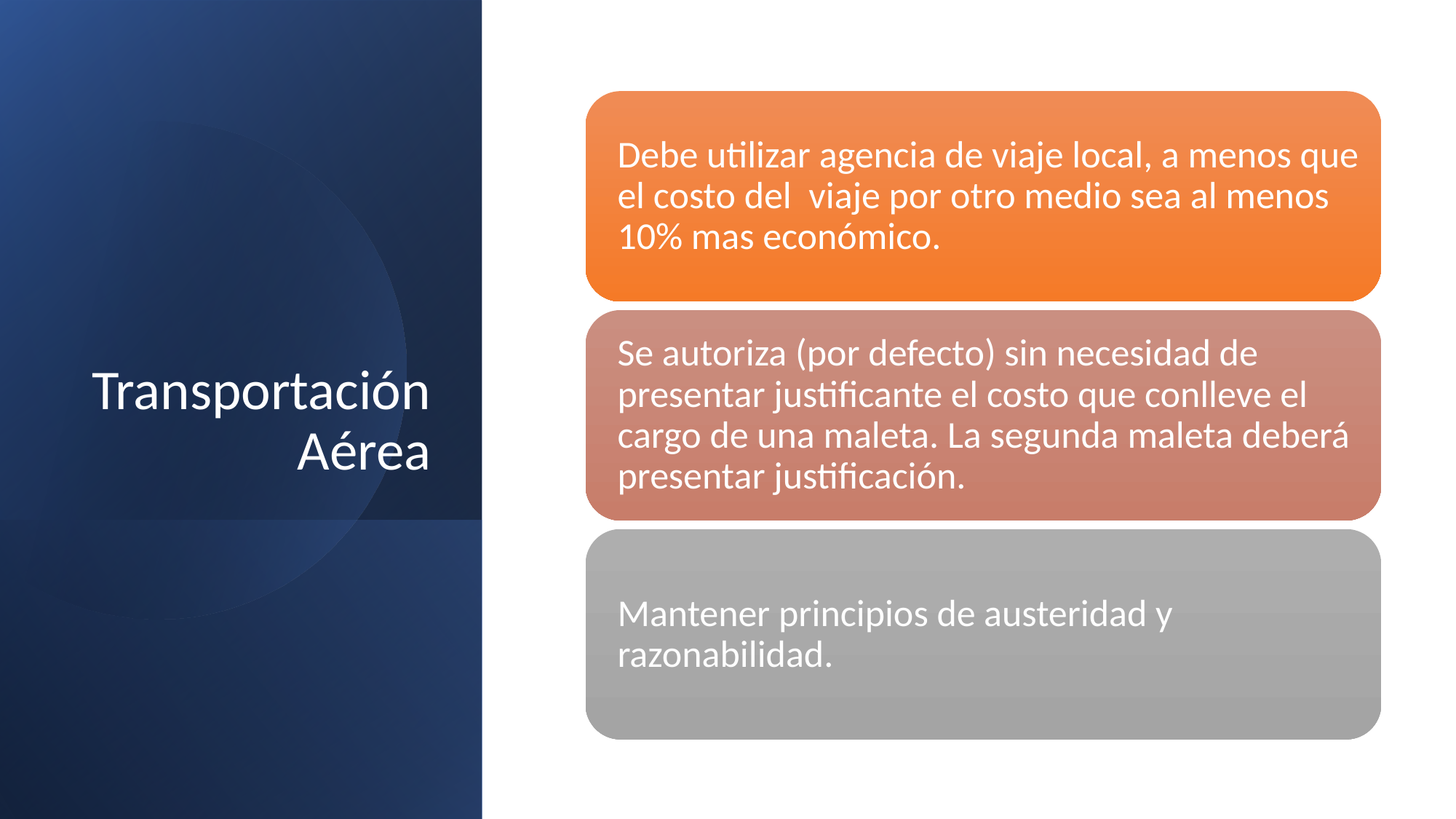

Debe utilizar agencia de viaje local, a menos que el costo del  viaje por otro medio sea al menos 10% mas económico.
Se autoriza (por defecto) sin necesidad de presentar justificante el costo que conlleve el cargo de una maleta. La segunda maleta deberá presentar justificación.
Mantener principios de austeridad y razonabilidad.

# Transportación Aérea